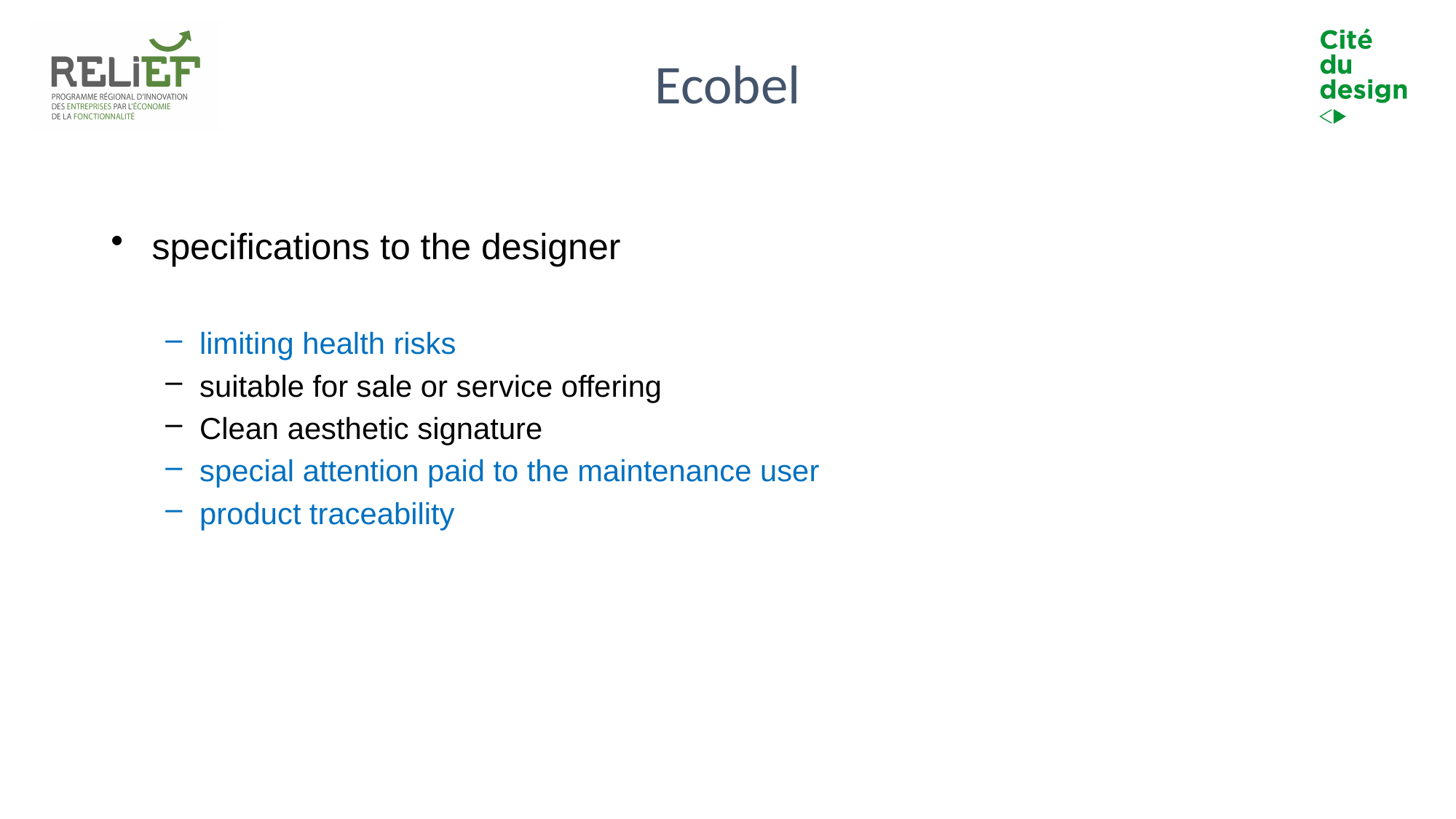

# Ecobel
specifications to the designer

limiting health risks
suitable for sale or service offering
Clean aesthetic signature
special attention paid to the maintenance user
product traceability